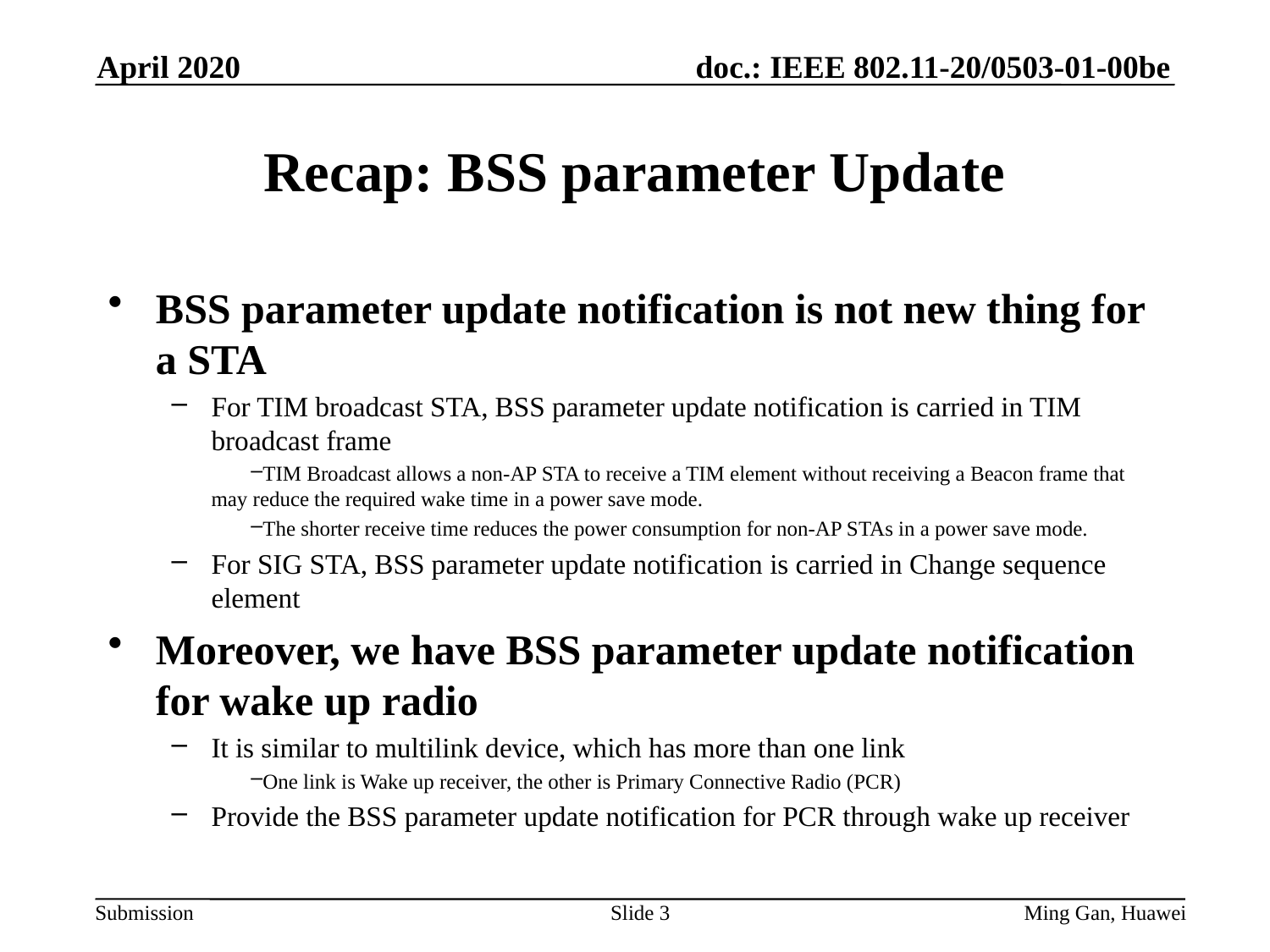

April 2020
# Recap: BSS parameter Update
BSS parameter update notification is not new thing for a STA
For TIM broadcast STA, BSS parameter update notification is carried in TIM broadcast frame
TIM Broadcast allows a non-AP STA to receive a TIM element without receiving a Beacon frame that may reduce the required wake time in a power save mode.
The shorter receive time reduces the power consumption for non-AP STAs in a power save mode.
For SIG STA, BSS parameter update notification is carried in Change sequence element
Moreover, we have BSS parameter update notification for wake up radio
It is similar to multilink device, which has more than one link
One link is Wake up receiver, the other is Primary Connective Radio (PCR)
Provide the BSS parameter update notification for PCR through wake up receiver
Slide 3
Ming Gan, Huawei